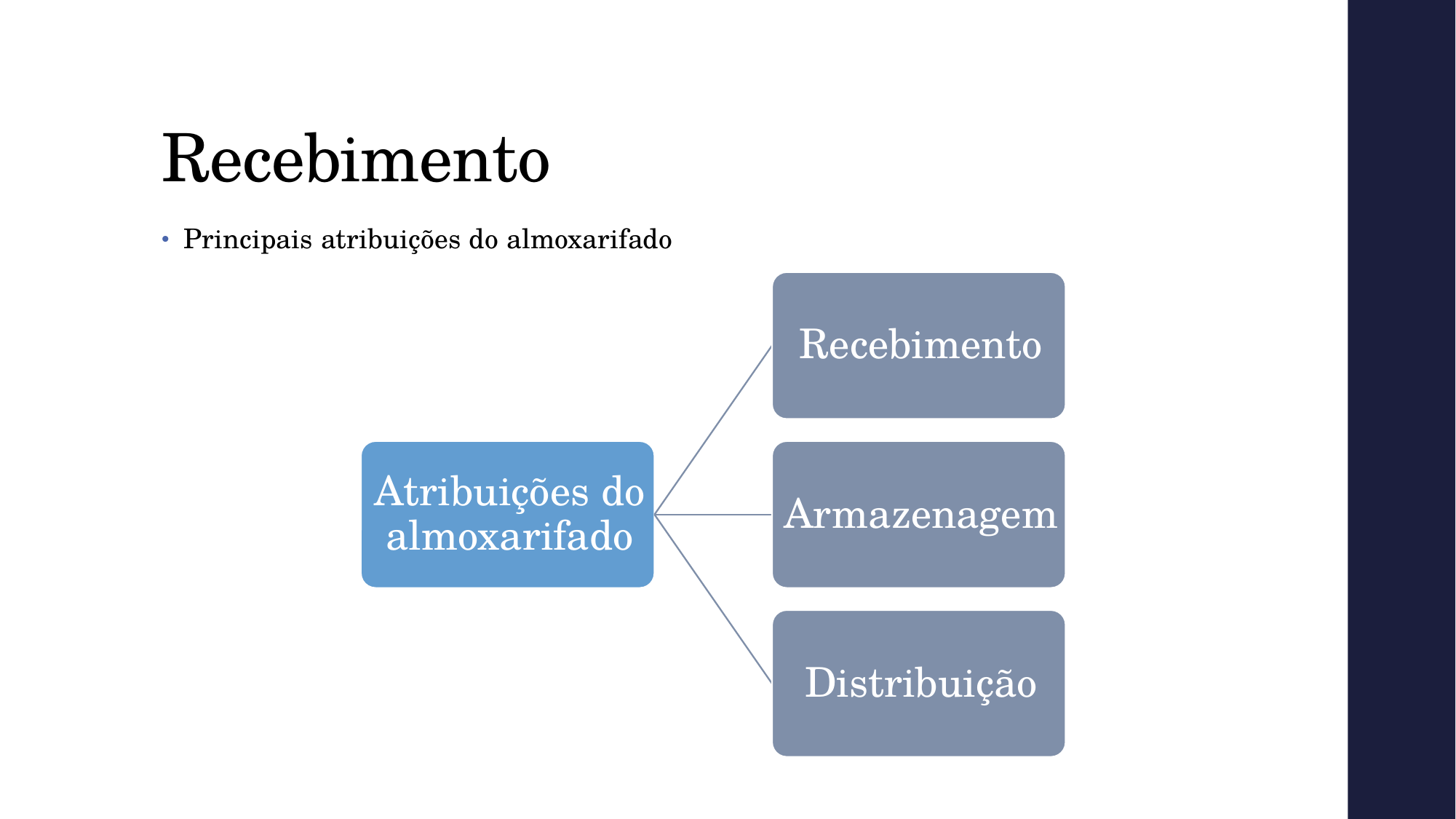

# Recebimento
Principais atribuições do almoxarifado

Atribuições do almoxarifado

Recebimento

Armazenagem

Distribuição